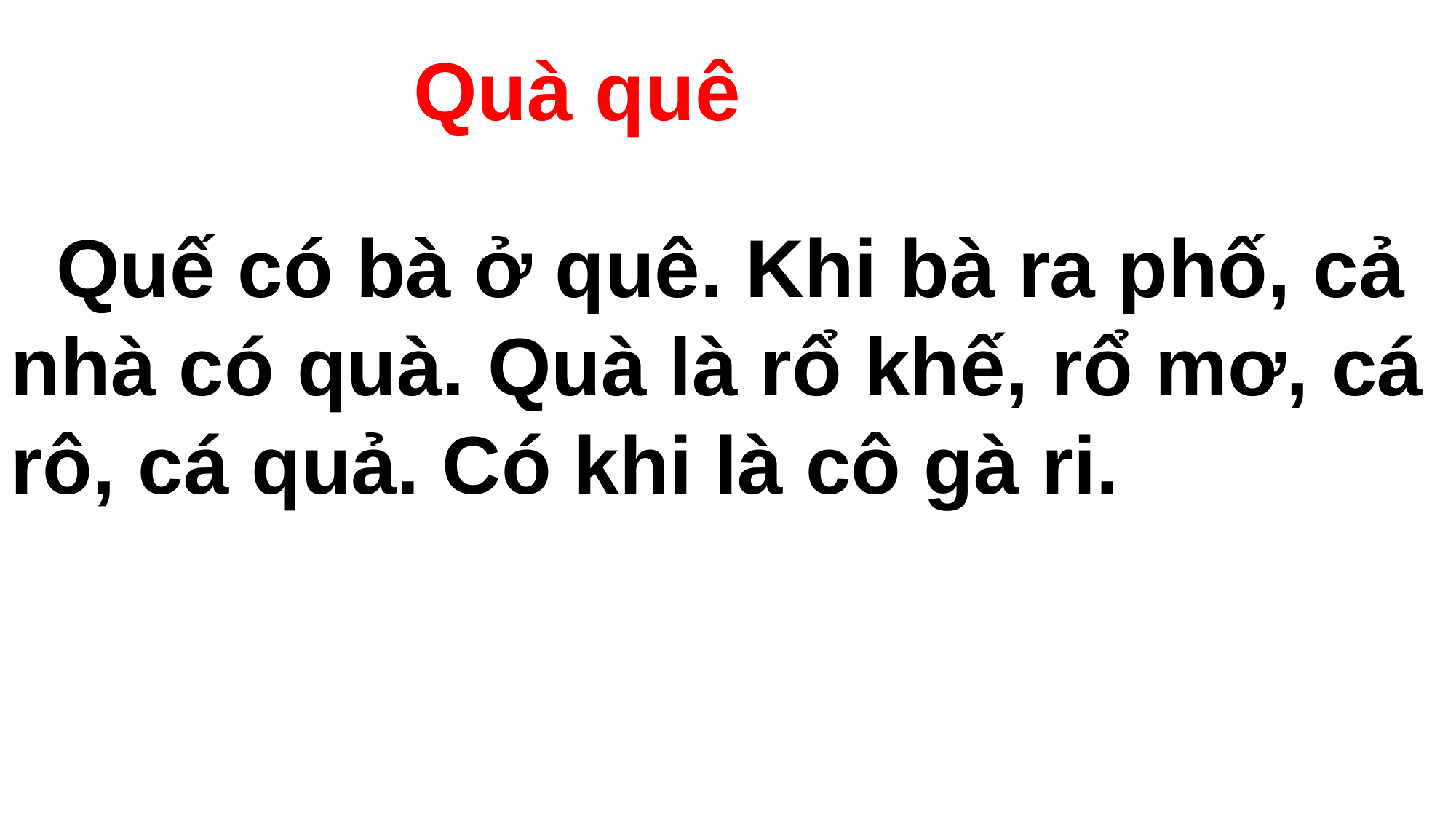

Quà quê
  Quế có bà ở quê. Khi bà ra phố, cả nhà có quà. Quà là rổ khế, rổ mơ, cá rô, cá quả. Có khi là cô gà ri.